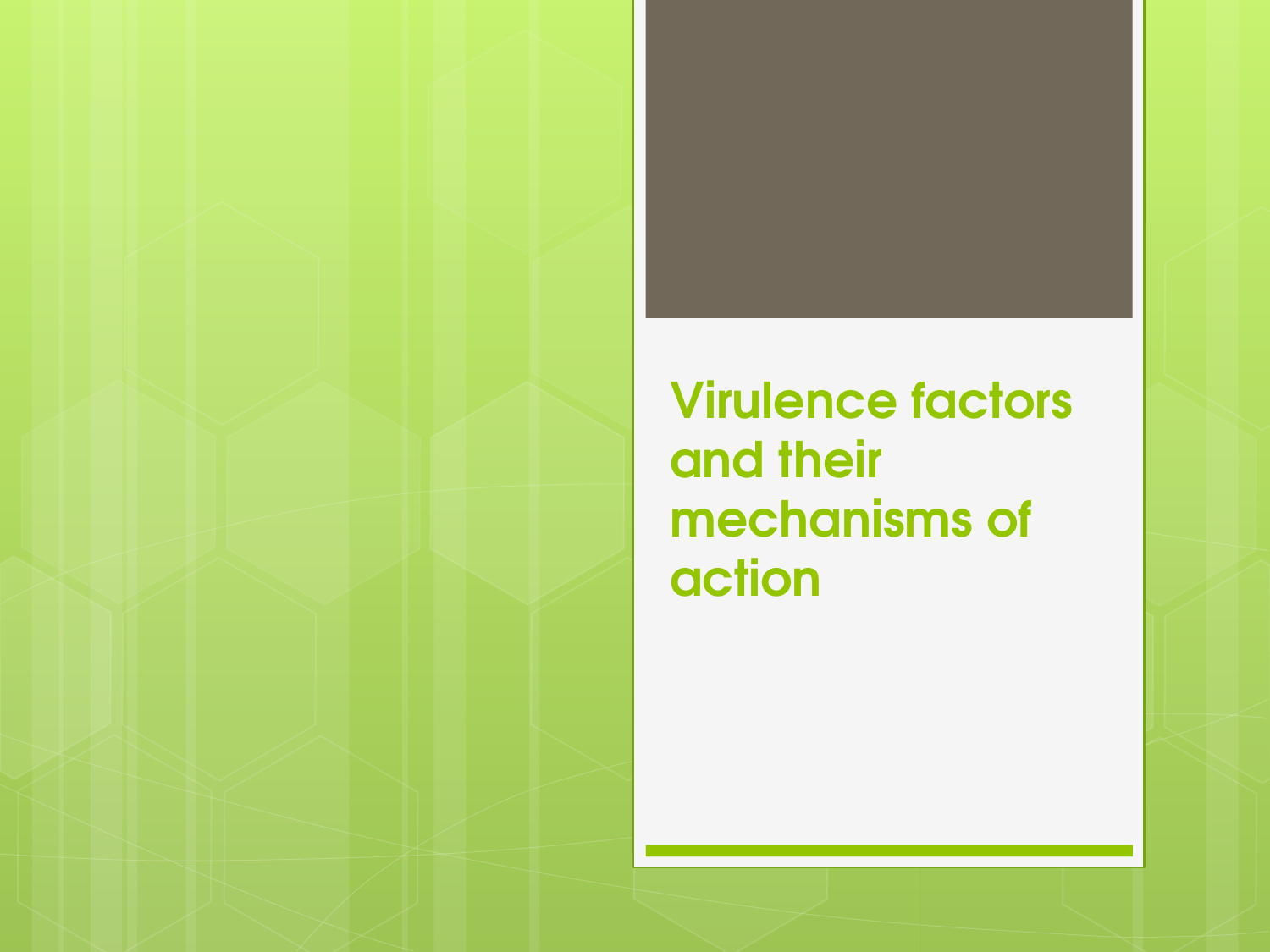

# Virulence factors and their mechanisms of action